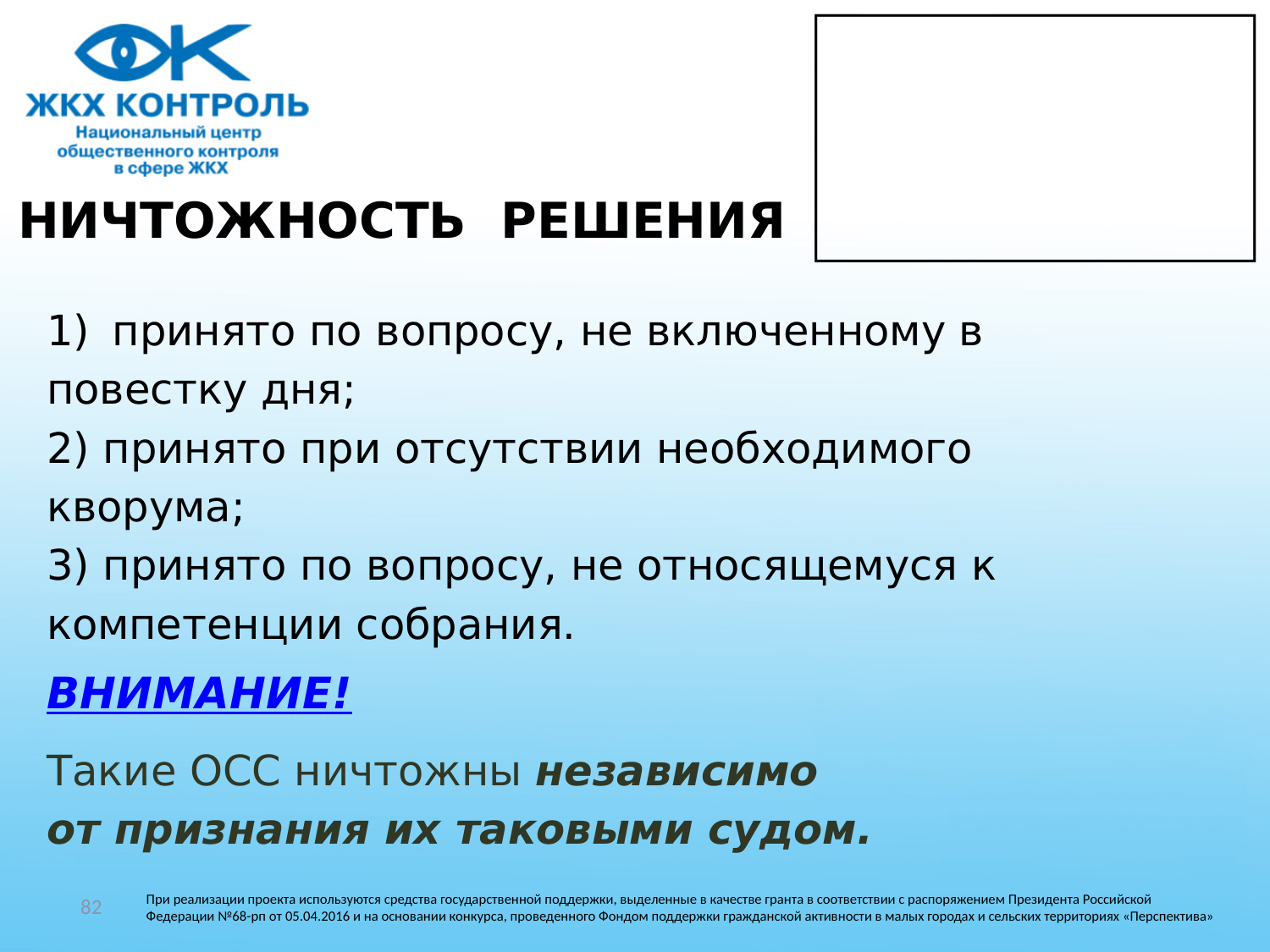

# НИЧТОЖНОСТЬ  РЕШЕНИЯ
принято по вопросу, не включенному в
повестку дня;
2) принято при отсутствии необходимого
кворума;
3) принято по вопросу, не относящемуся к
компетенции собрания.
ВНИМАНИЕ!
Такие ОСС ничтожны независимо
от признания их таковыми судом.

82